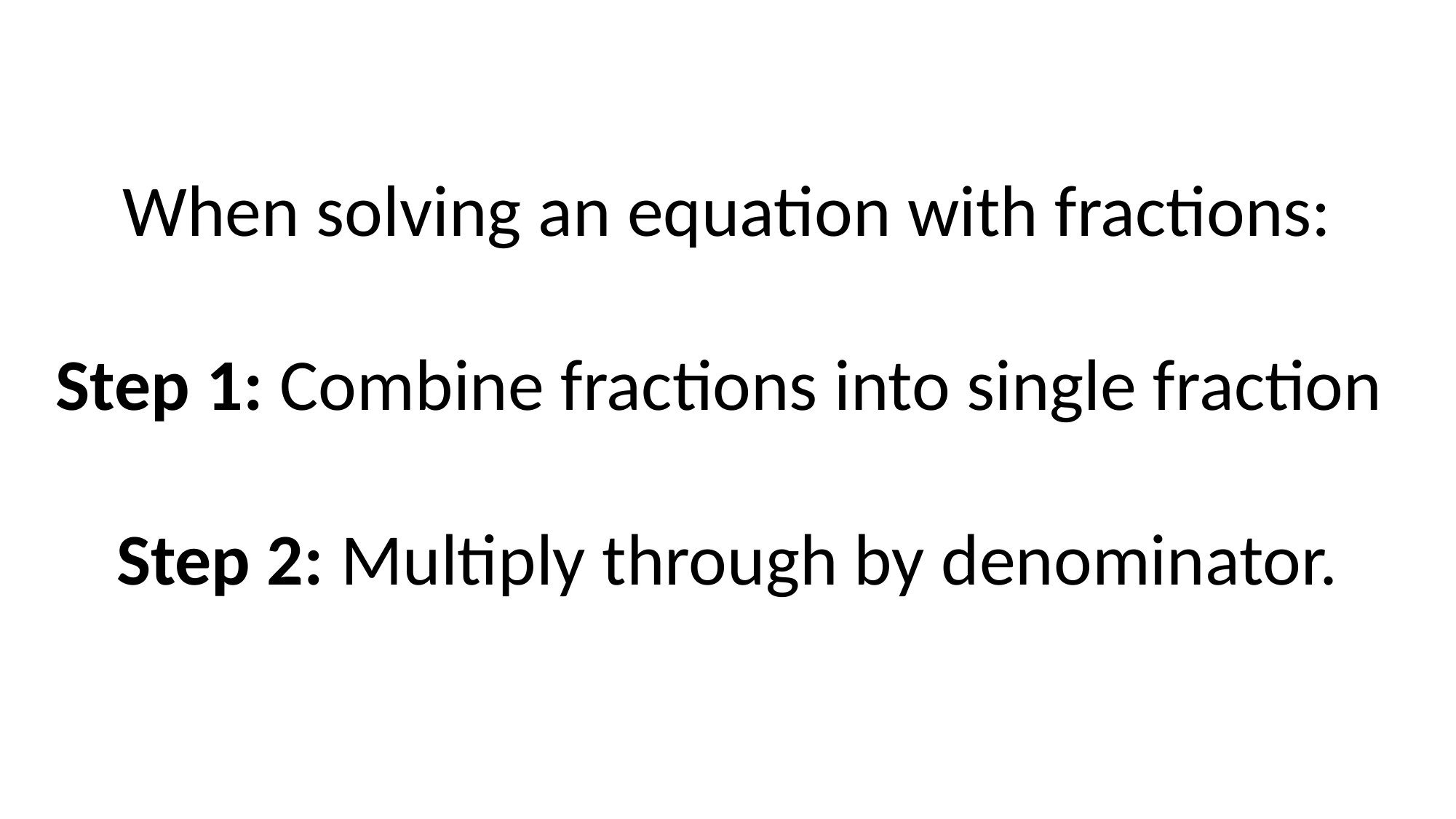

When solving an equation with fractions:

Step 1: Combine fractions into single fraction

Step 2: Multiply through by denominator.